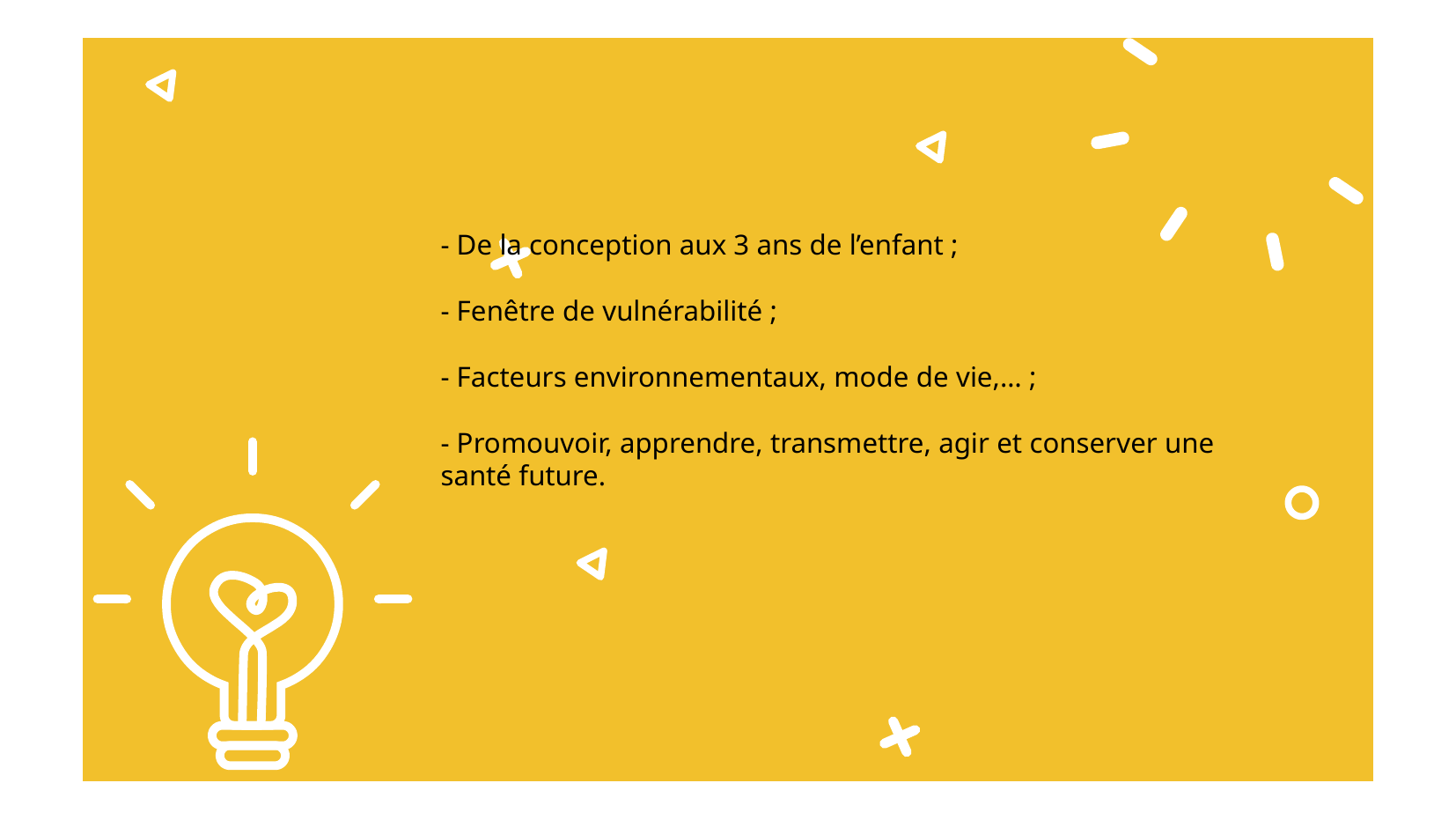

- De la conception aux 3 ans de l’enfant ;
- Fenêtre de vulnérabilité ;
- Facteurs environnementaux, mode de vie,… ;
- Promouvoir, apprendre, transmettre, agir et conserver une santé future.